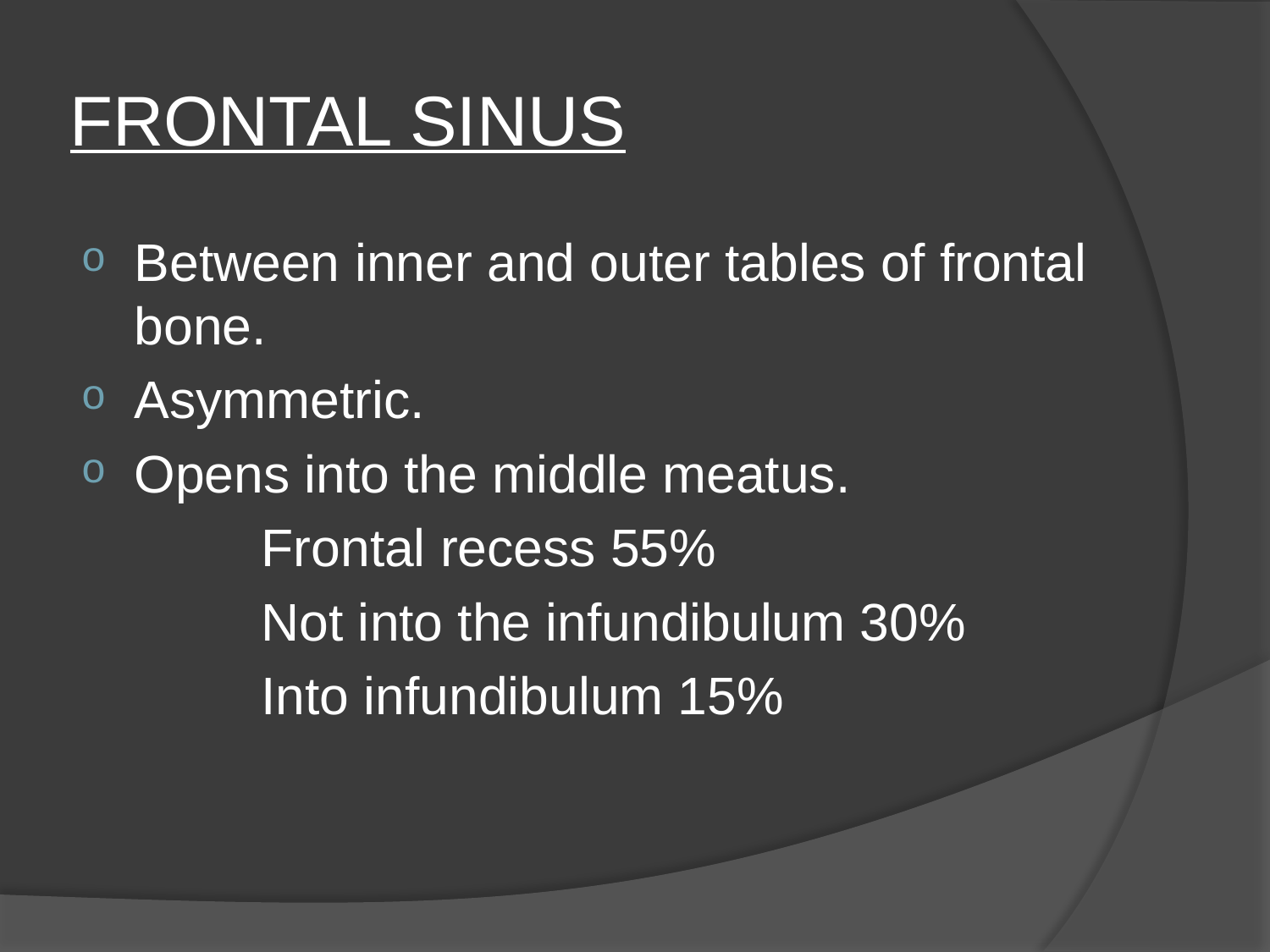

# FRONTAL SINUS
Between inner and outer tables of frontal bone.
Asymmetric.
Opens into the middle meatus.
		Frontal recess 55%
		Not into the infundibulum 30%
		Into infundibulum 15%